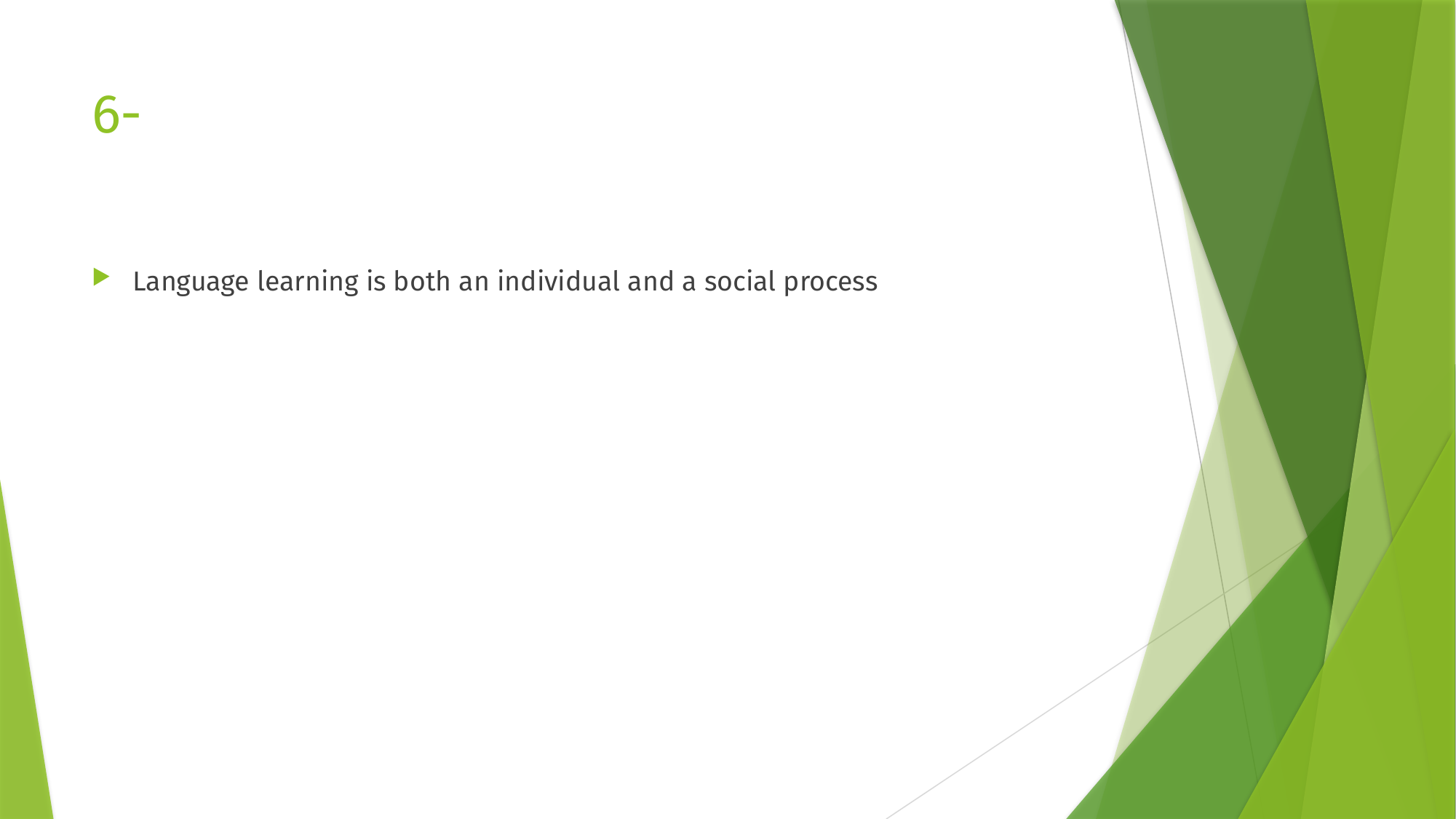

# 6-
Language learning is both an individual and a social process